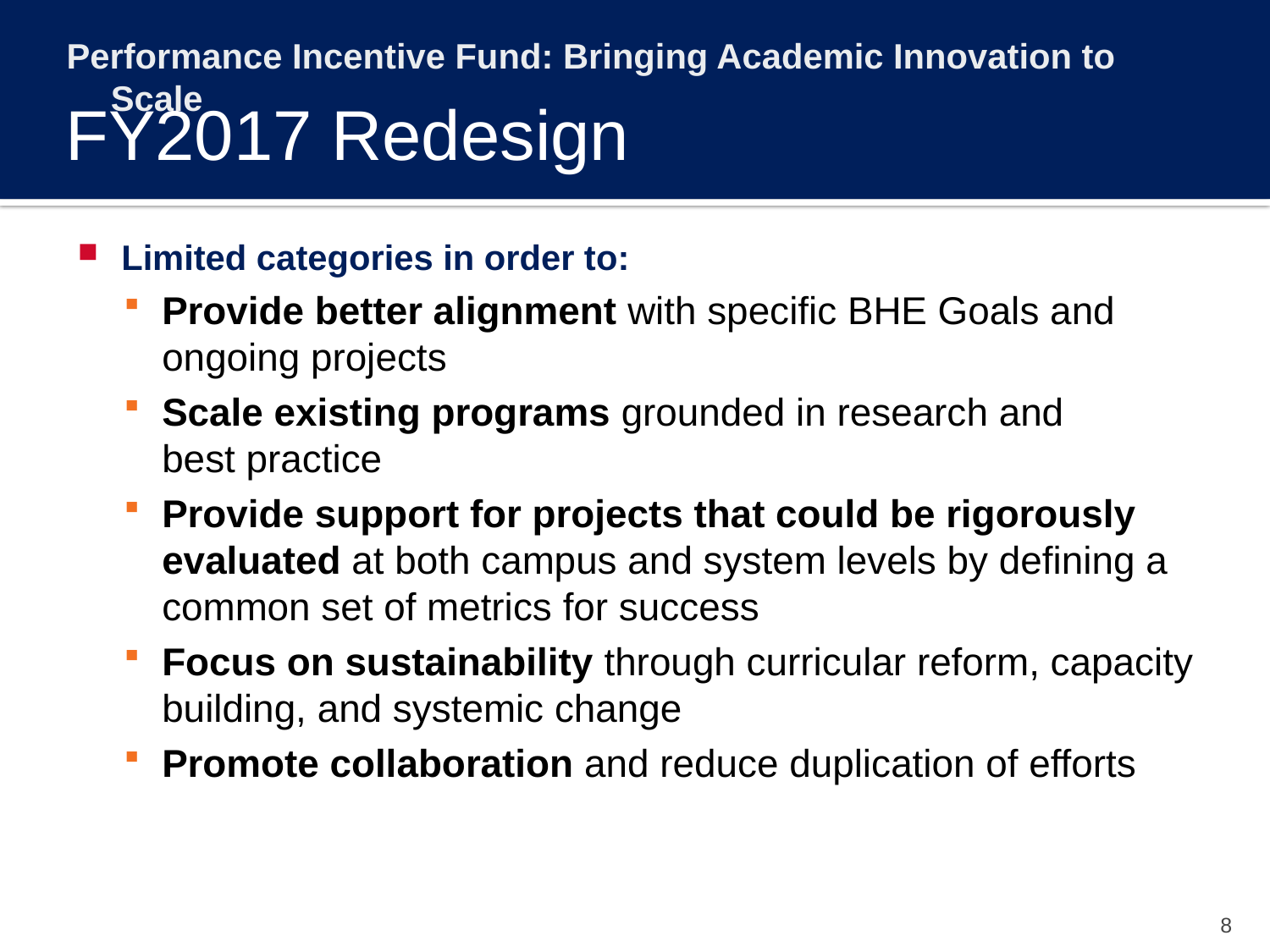

Performance Incentive Fund: Bringing Academic Innovation to Scale
# FY2017 Redesign
Limited categories in order to:
Provide better alignment with specific BHE Goals and ongoing projects
Scale existing programs grounded in research and
best practice
Provide support for projects that could be rigorously evaluated at both campus and system levels by defining a common set of metrics for success
Focus on sustainability through curricular reform, capacity building, and systemic change
Promote collaboration and reduce duplication of efforts